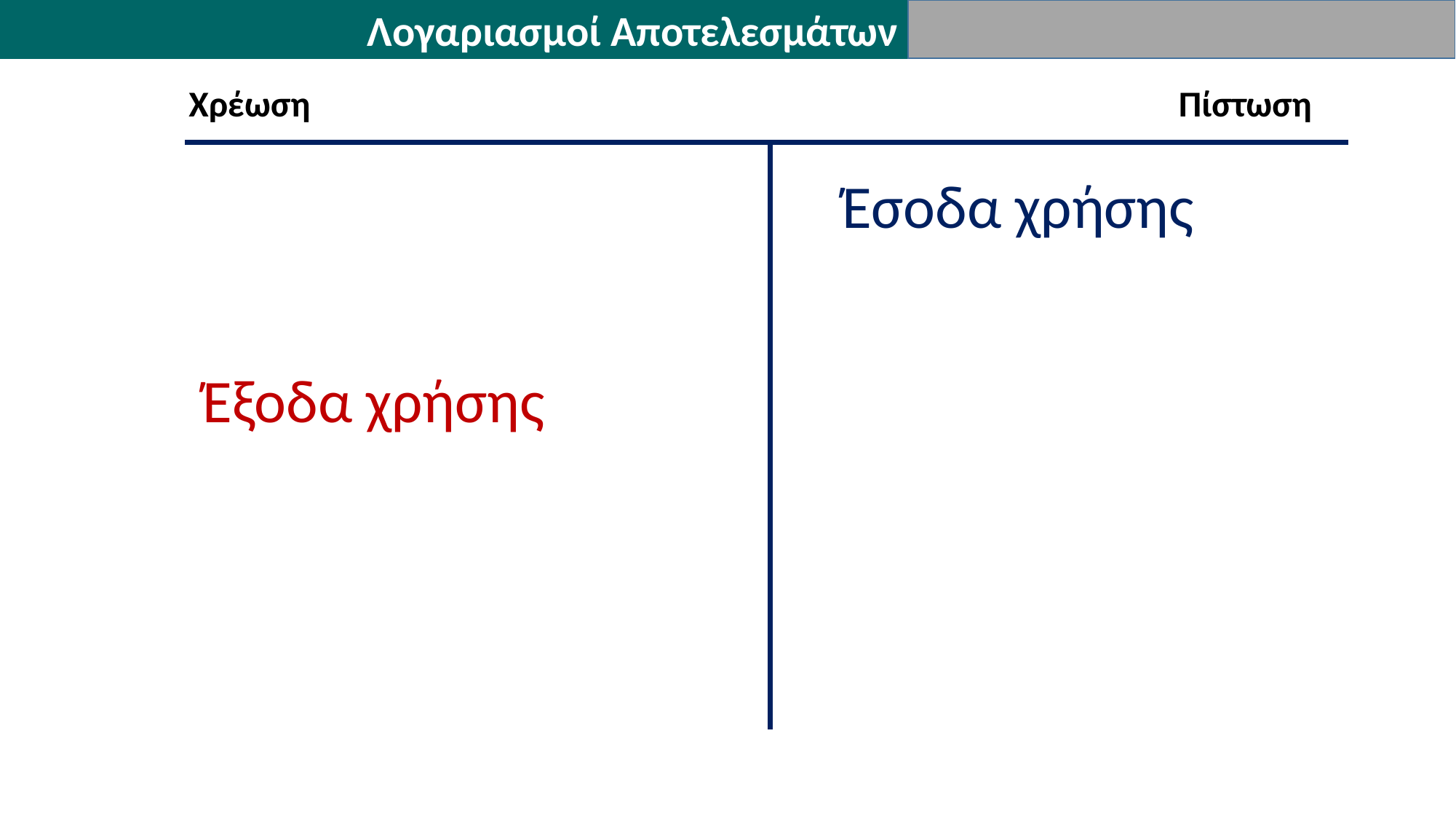

Λογαριασμοί Αποτελεσμάτων

Χρέωση
Πίστωση
Έσοδα χρήσης

Έξοδα χρήσης